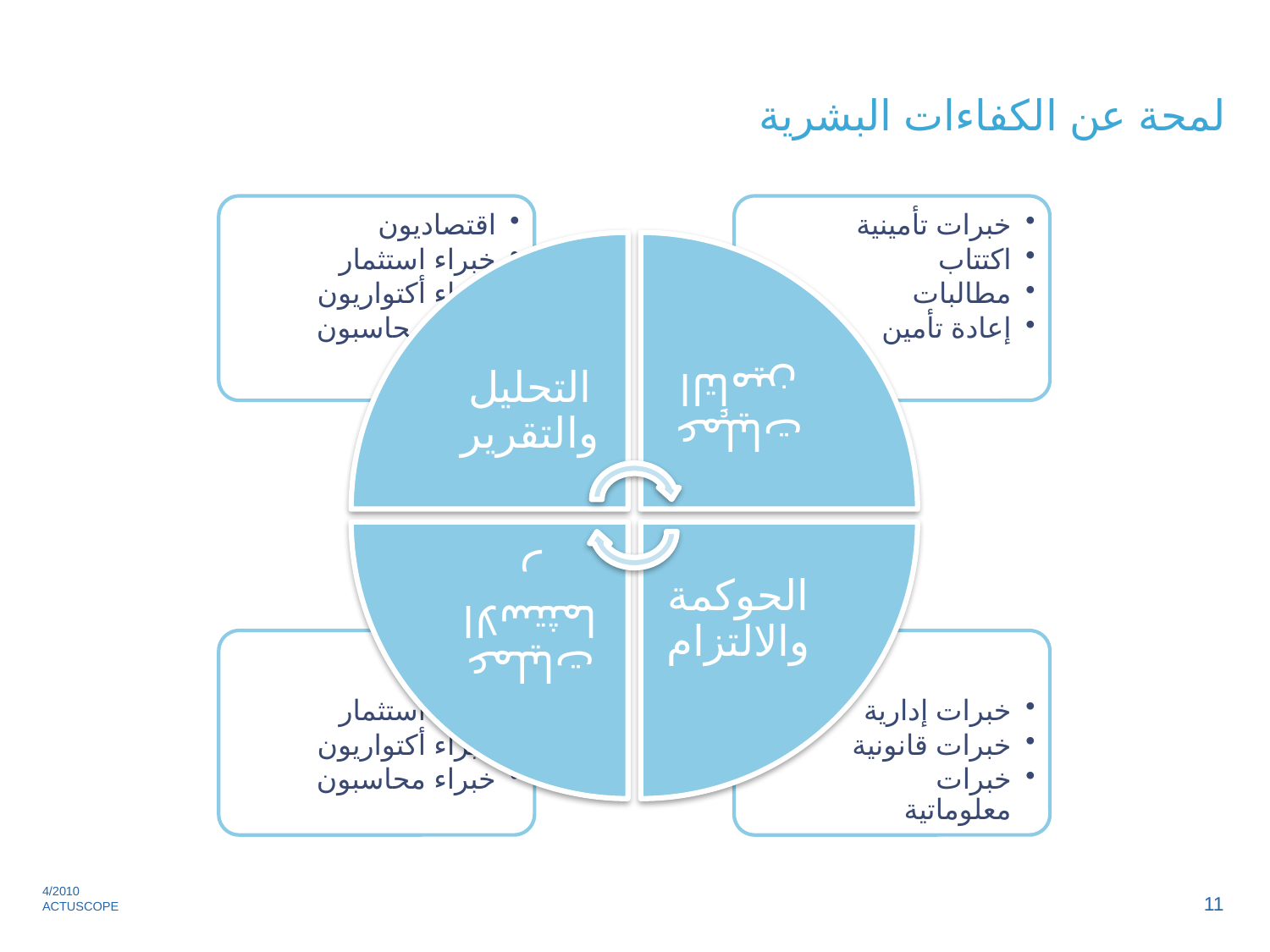

# لمحة عن الكفاءات البشرية
خبرات إدارية
خبرات قانونية
خبرات معلوماتية
خبراء استثمار
خبراء أكتواريون
خبراء محاسبون
خبرات تأمينية
اكتتاب
مطالبات
إعادة تأمين
اقتصاديون
خبراء استثمار
خبراء أكتواريون
خبراء محاسبون
التحليل والتقرير
عمليات التأمين
الحوكمة والالتزام
عمليات الاستثمار
11